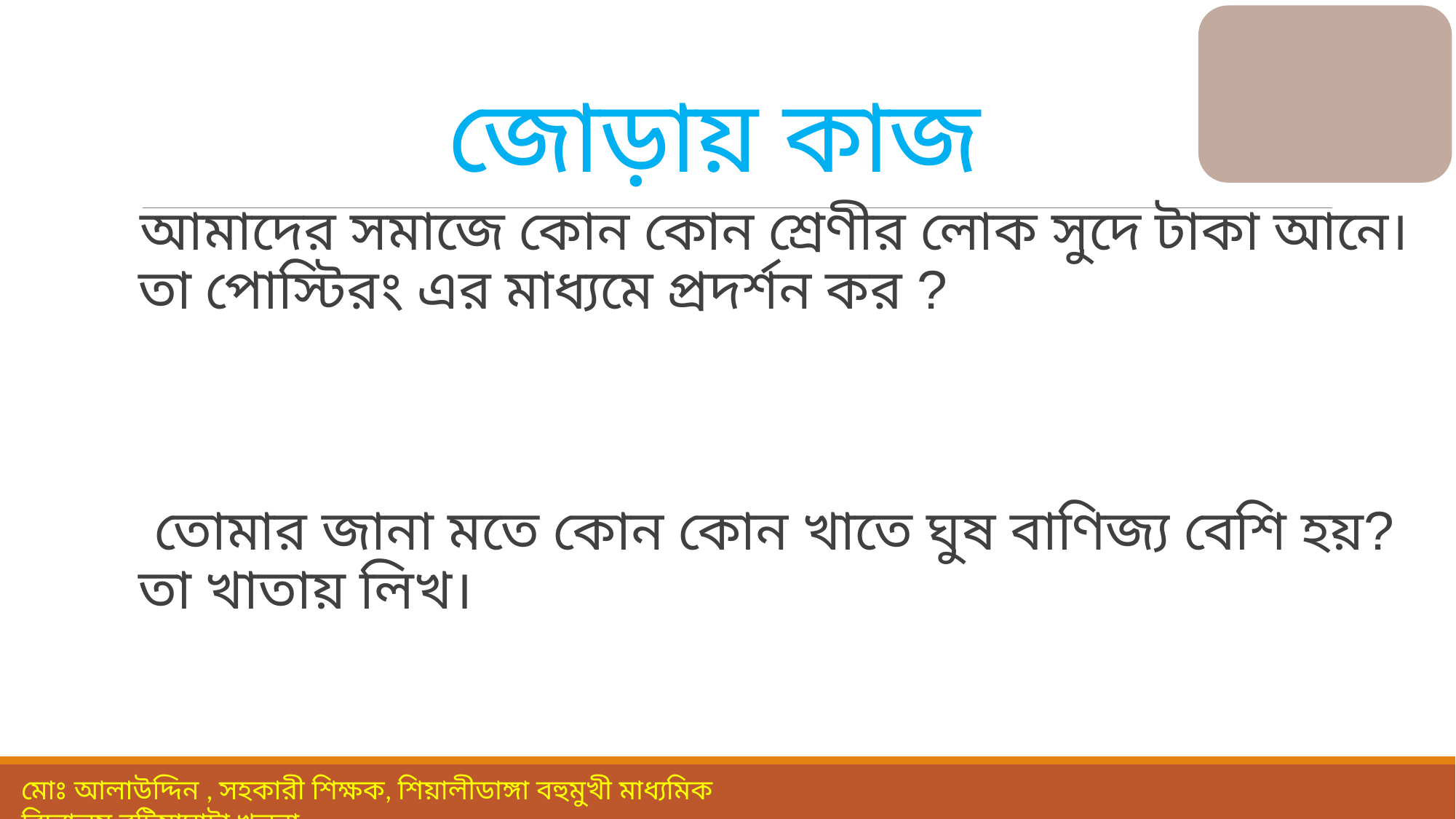

# জোড়ায় কাজ
আমাদের সমাজে কোন কোন শ্রেণীর লোক সুদে টাকা আনে। তা পোস্টিরং এর মাধ্যমে প্রদর্শন কর ?

 তোমার জানা মতে কোন কোন খাতে ঘুষ বাণিজ্য বেশি হয়? তা খাতায় লিখ।